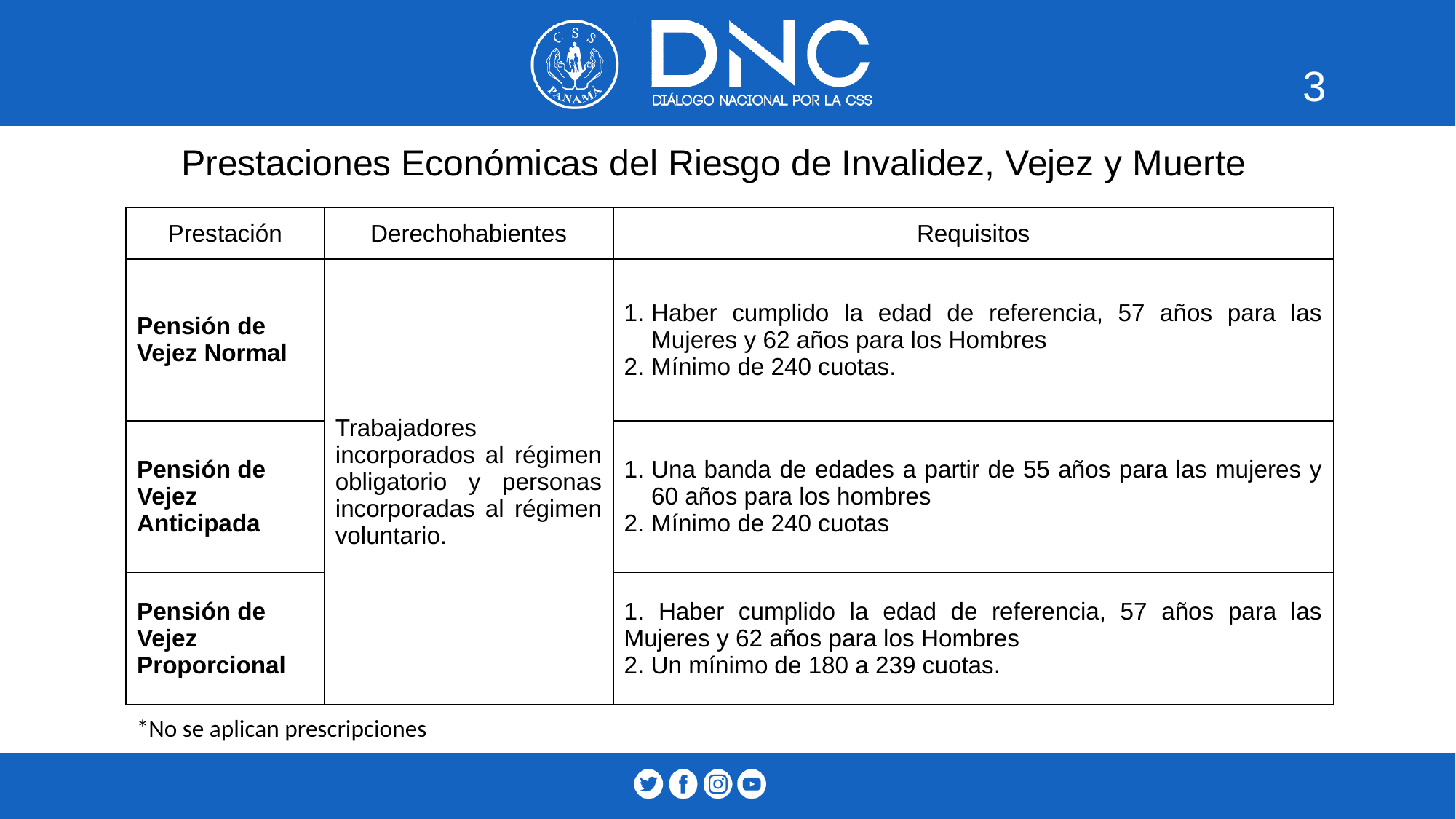

3
# Prestaciones Económicas del Riesgo de Invalidez, Vejez y Muerte
| Prestación | Derechohabientes | Requisitos |
| --- | --- | --- |
| Pensión de Vejez Normal | Trabajadores incorporados al régimen obligatorio y personas incorporadas al régimen voluntario. | Haber cumplido la edad de referencia, 57 años para las Mujeres y 62 años para los Hombres Mínimo de 240 cuotas. |
| Pensión de Vejez Anticipada |  | Una banda de edades a partir de 55 años para las mujeres y 60 años para los hombres Mínimo de 240 cuotas |
| Pensión de Vejez Proporcional |  | 1. Haber cumplido la edad de referencia, 57 años para las Mujeres y 62 años para los Hombres 2. Un mínimo de 180 a 239 cuotas. |
*No se aplican prescripciones